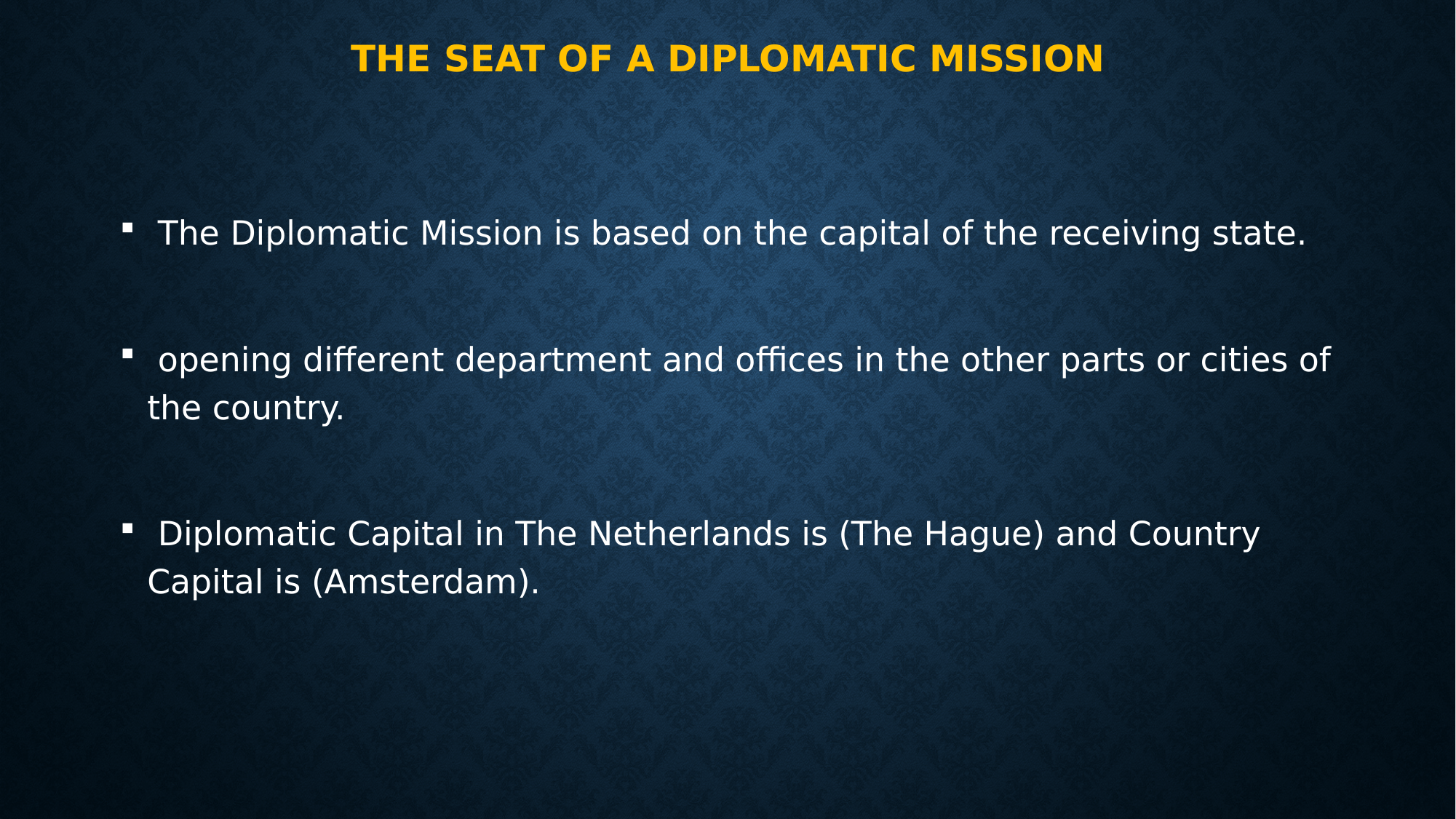

# THE SEAT OF A DIPLOMATIC MISSION

 The Diplomatic Mission is based on the capital of the receiving state.

 opening different department and offices in the other parts or cities of the country.

 Diplomatic Capital in The Netherlands is (The Hague) and Country Capital is (Amsterdam).